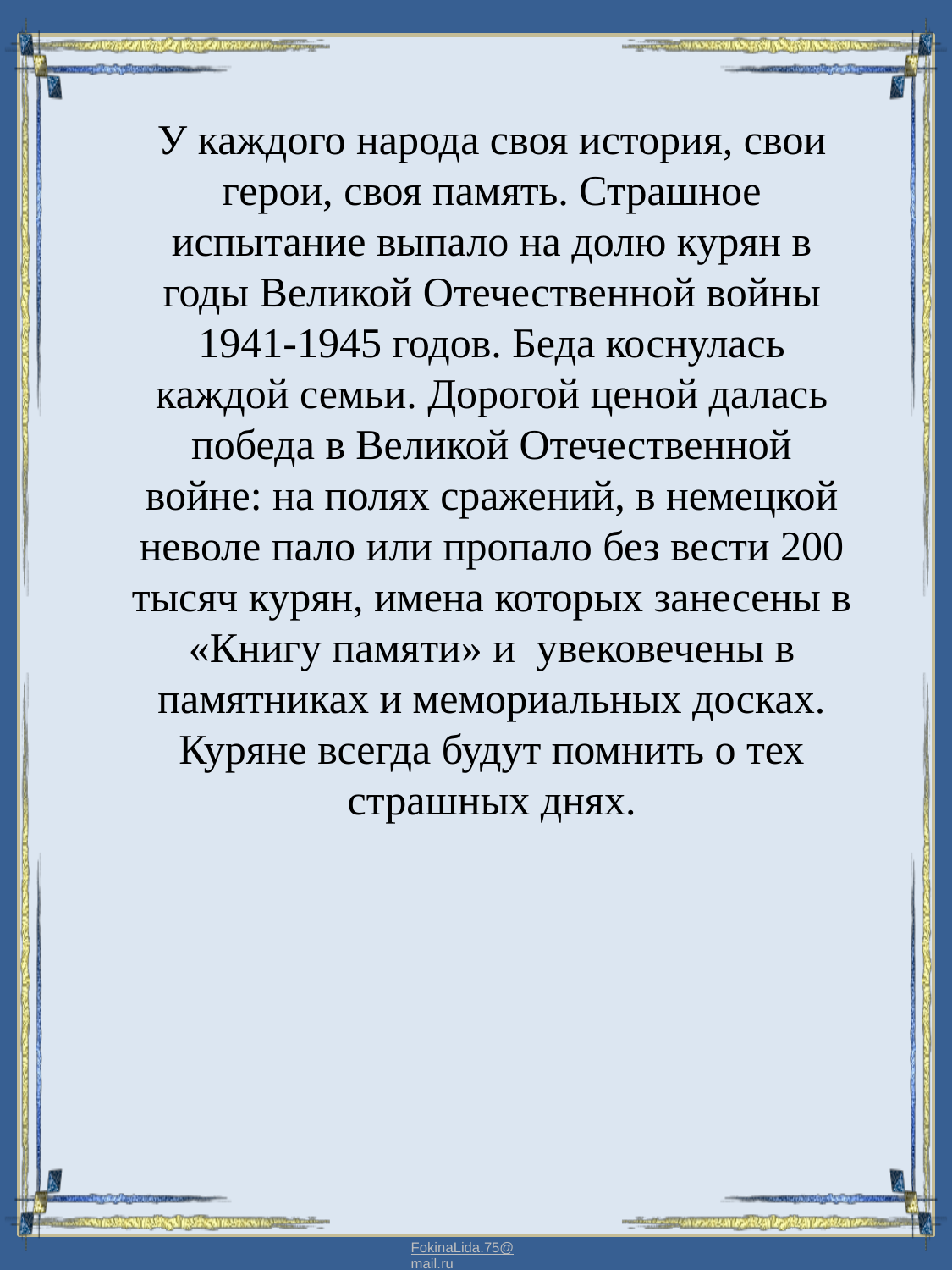

У каждого народа своя история, свои герои, своя память. Страшное испытание выпало на долю курян в годы Великой Отечественной войны 1941-1945 годов. Беда коснулась каждой семьи. Дорогой ценой далась победа в Великой Отечественной войне: на полях сражений, в немецкой неволе пало или пропало без вести 200 тысяч курян, имена которых занесены в «Книгу памяти» и  увековечены в памятниках и мемориальных досках.
Куряне всегда будут помнить о тех страшных днях.
FokinaLida.75@mail.ru